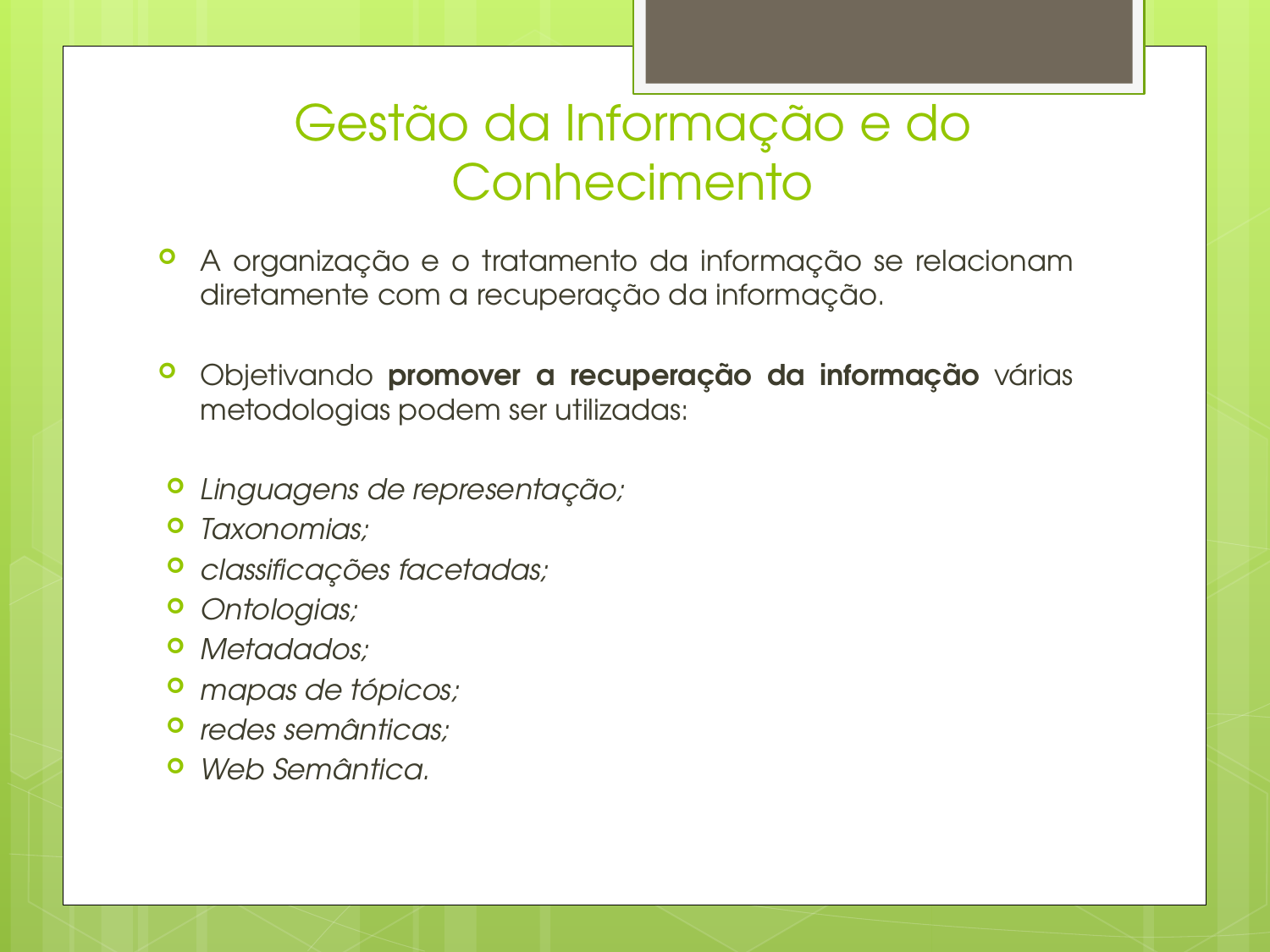

# Gestão da Informação e do Conhecimento
A organização e o tratamento da informação se relacionam diretamente com a recuperação da informação.

Objetivando promover a recuperação da informação várias metodologias podem ser utilizadas:

Linguagens de representação;
Taxonomias;
classificações facetadas;
Ontologias;
Metadados;
mapas de tópicos;
redes semânticas;
Web Semântica.